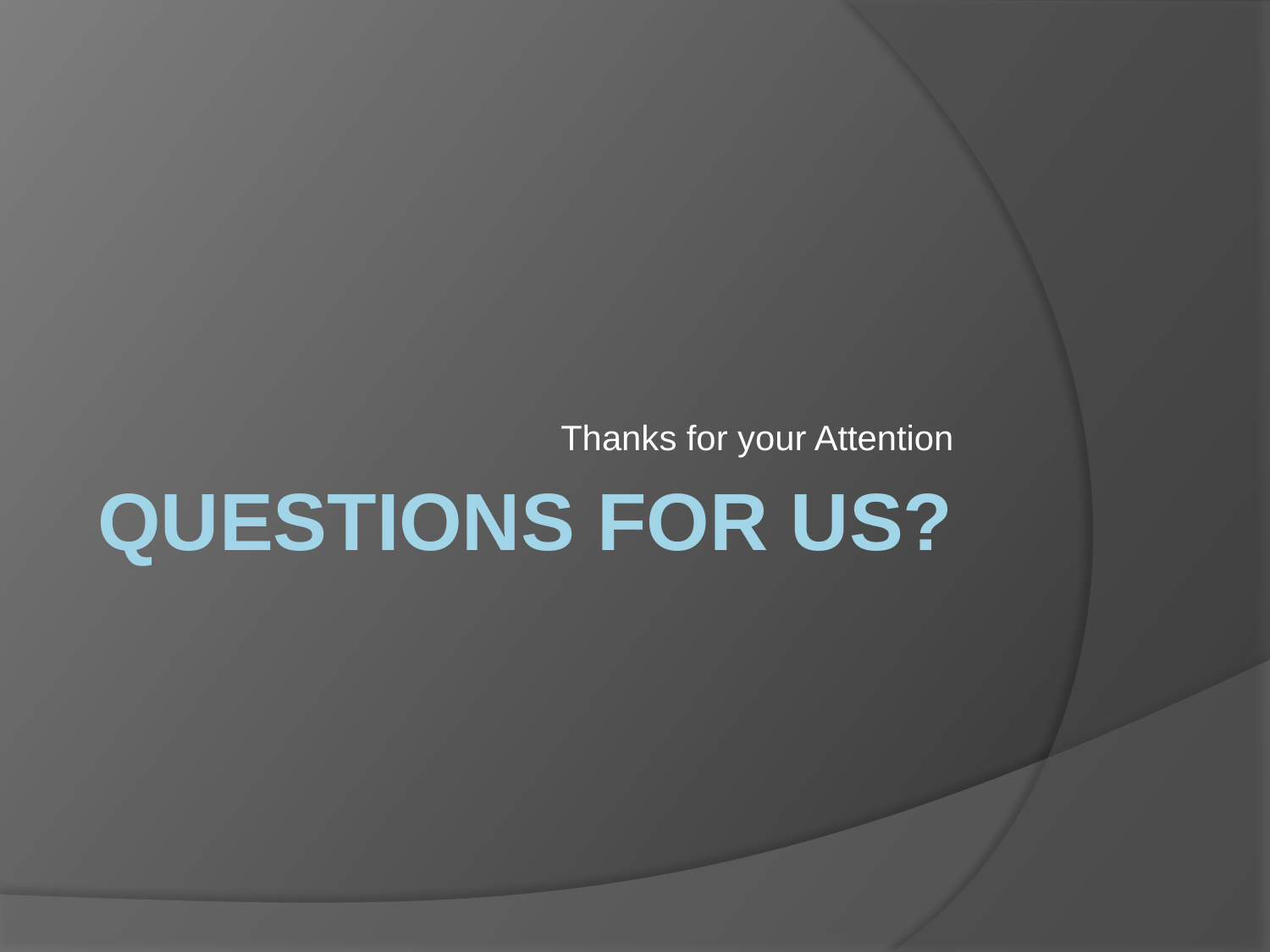

Thanks for your Attention
# Questions for Us?